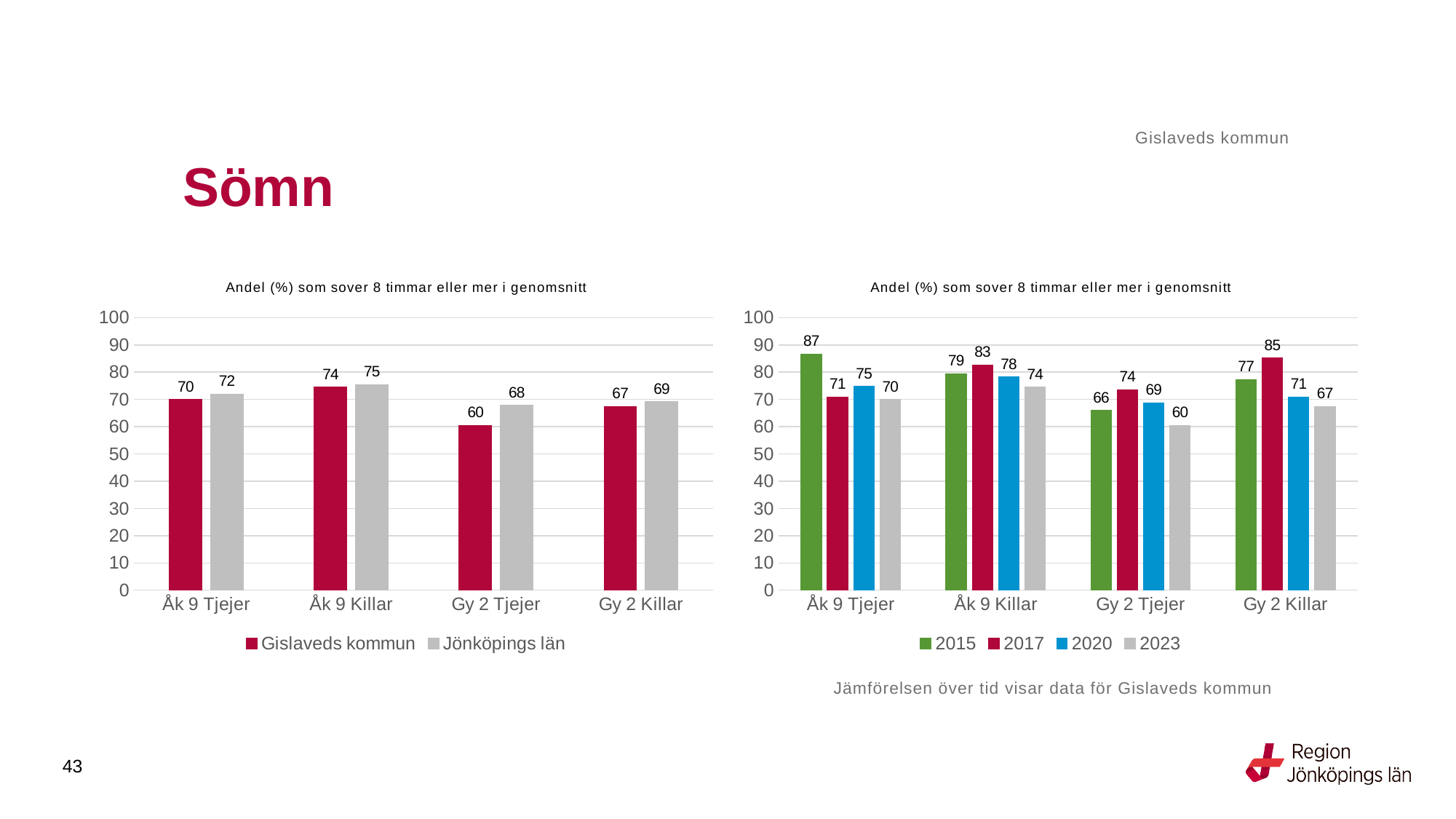

Gislaveds kommun
# Sömn

### Chart: Andel (%) som sover 8 timmar eller mer i genomsnitt

| Category | Gislaveds kommun | Jönköpings län |
|---|---|---|
| Åk 9 Tjejer | 70.0 | 71.9411 |
| Åk 9 Killar | 74.4681 | 75.3886 |
| Gy 2 Tjejer | 60.4317 | 67.8474 |
| Gy 2 Killar | 67.4847 | 69.1946 |

### Chart: Andel (%) som sover 8 timmar eller mer i genomsnitt

| Category | 2015 | 2017 | 2020 | 2023 |
|---|---|---|---|---|
| Åk 9 Tjejer | 86.7257 | 70.9677 | 74.7967 | 70.0 |
| Åk 9 Killar | 79.4118 | 82.6087 | 78.1955 | 74.4681 |
| Gy 2 Tjejer | 65.9574 | 73.6111 | 68.75 | 60.4317 |
| Gy 2 Killar | 77.2727 | 85.2459 | 70.9402 | 67.4847 |
Jämförelsen över tid visar data för Gislaveds kommun
43